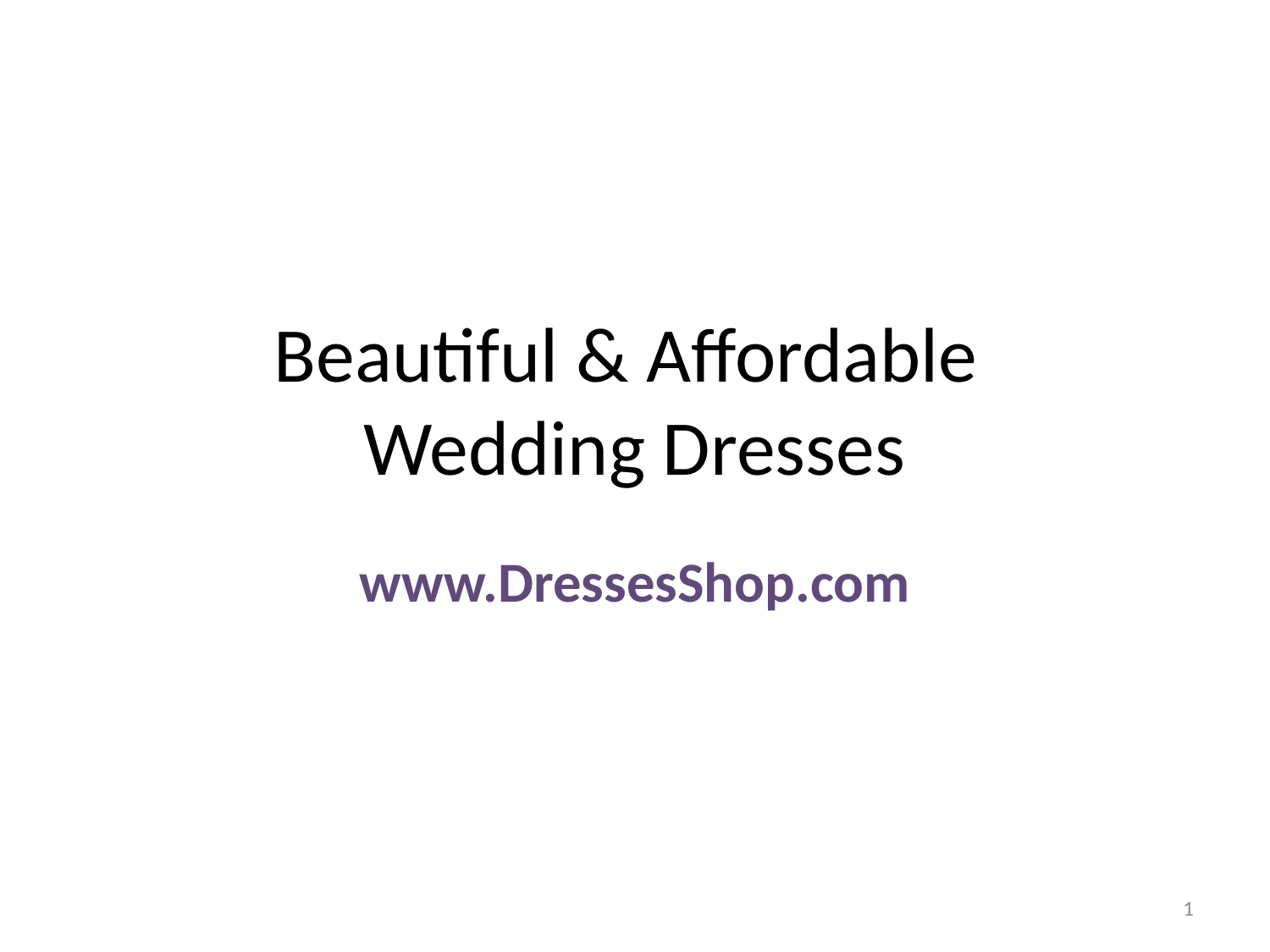

# Beautiful & Affordable Wedding Dresses
www.DressesShop.com

1